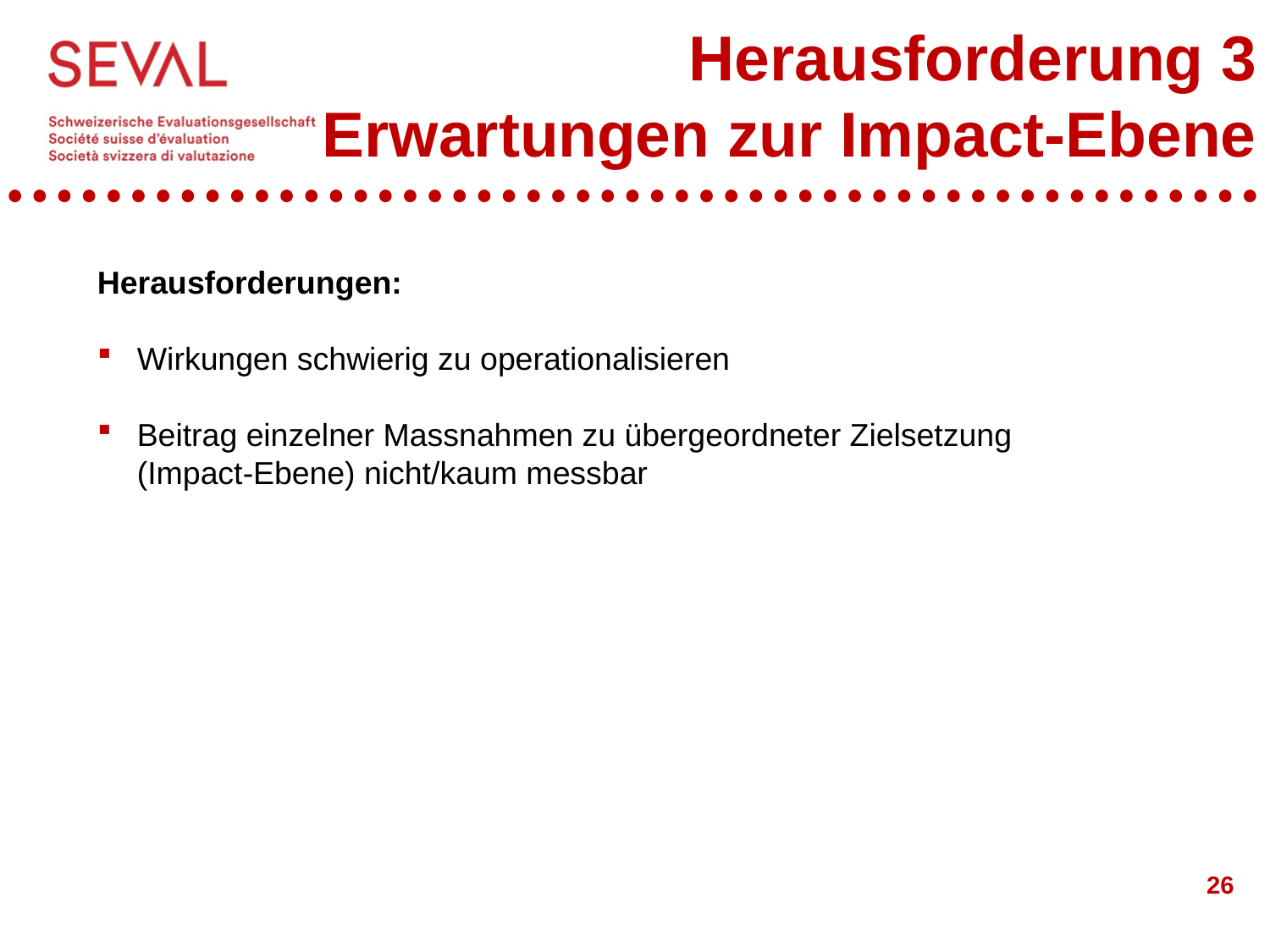

# Herausforderung 3 Erwartungen zur Impact-Ebene
Herausforderungen:

Wirkungen schwierig zu operationalisieren

Beitrag einzelner Massnahmen zu übergeordneter Zielsetzung (Impact-Ebene) nicht/kaum messbar
26